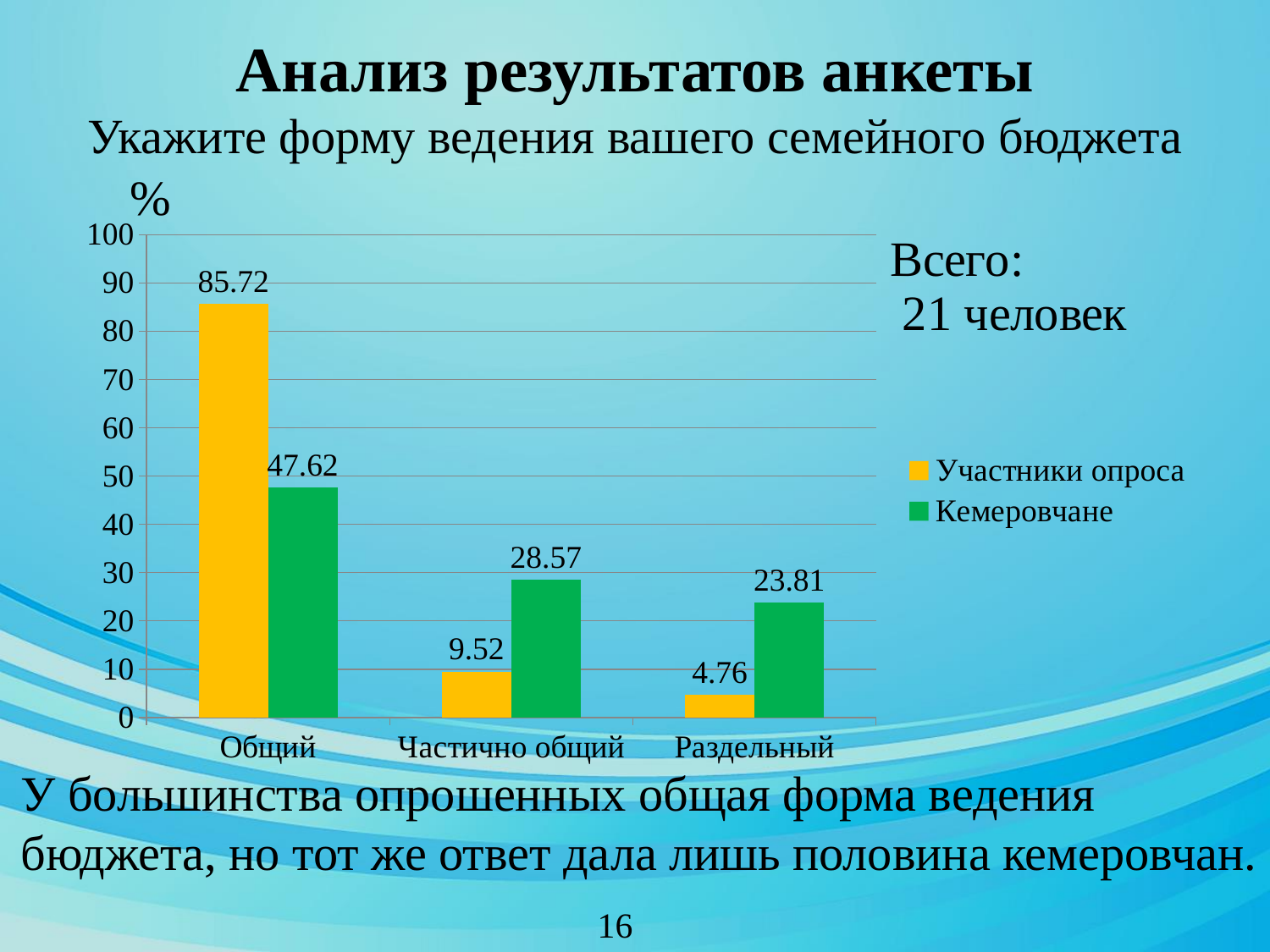

# Анализ результатов анкеты Укажите форму ведения вашего семейного бюджета
%

### Chart

| Category | Участники опроса | Кемеровчане |
|---|---|---|
| Общий | 85.72 | 47.62 |
| Частично общий | 9.52 | 28.57 |
| Раздельный | 4.76 | 23.81 |
У большинства опрошенных общая форма ведения
бюджета, но тот же ответ дала лишь половина кемеровчан.
16